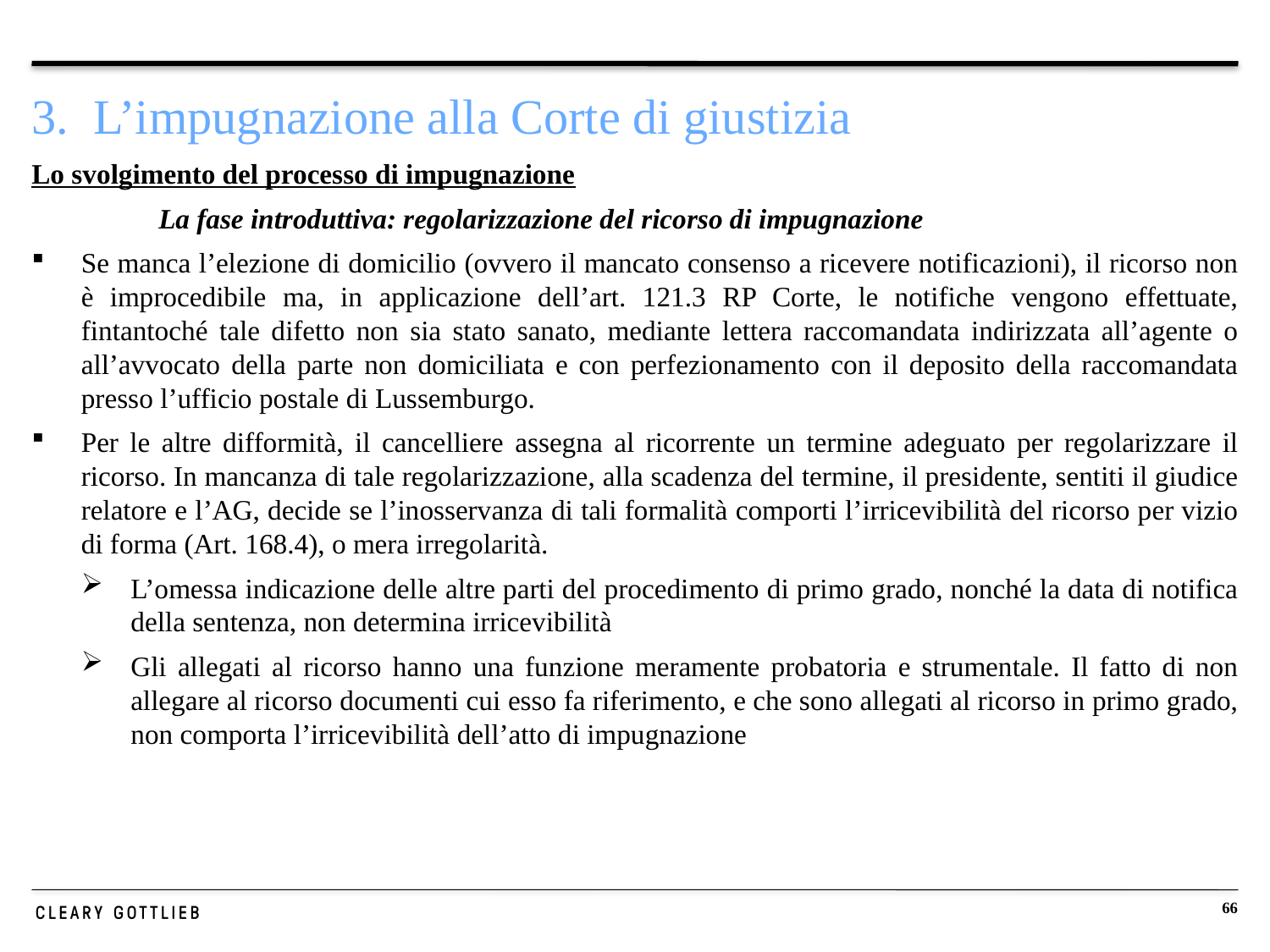

# 3.  L’impugnazione alla Corte di giustizia
Lo svolgimento del processo di impugnazione
	La fase introduttiva: regolarizzazione del ricorso di impugnazione
Se manca l’elezione di domicilio (ovvero il mancato consenso a ricevere notificazioni), il ricorso non è improcedibile ma, in applicazione dell’art. 121.3 RP Corte, le notifiche vengono effettuate, fintantoché tale difetto non sia stato sanato, mediante lettera raccomandata indirizzata all’agente o all’avvocato della parte non domiciliata e con perfezionamento con il deposito della raccomandata presso l’ufficio postale di Lussemburgo.
Per le altre difformità, il cancelliere assegna al ricorrente un termine adeguato per regolarizzare il ricorso. In mancanza di tale regolarizzazione, alla scadenza del termine, il presidente, sentiti il giudice relatore e l’AG, decide se l’inosservanza di tali formalità comporti l’irricevibilità del ricorso per vizio di forma (Art. 168.4), o mera irregolarità.
L’omessa indicazione delle altre parti del procedimento di primo grado, nonché la data di notifica della sentenza, non determina irricevibilità
Gli allegati al ricorso hanno una funzione meramente probatoria e strumentale. Il fatto di non allegare al ricorso documenti cui esso fa riferimento, e che sono allegati al ricorso in primo grado, non comporta l’irricevibilità dell’atto di impugnazione